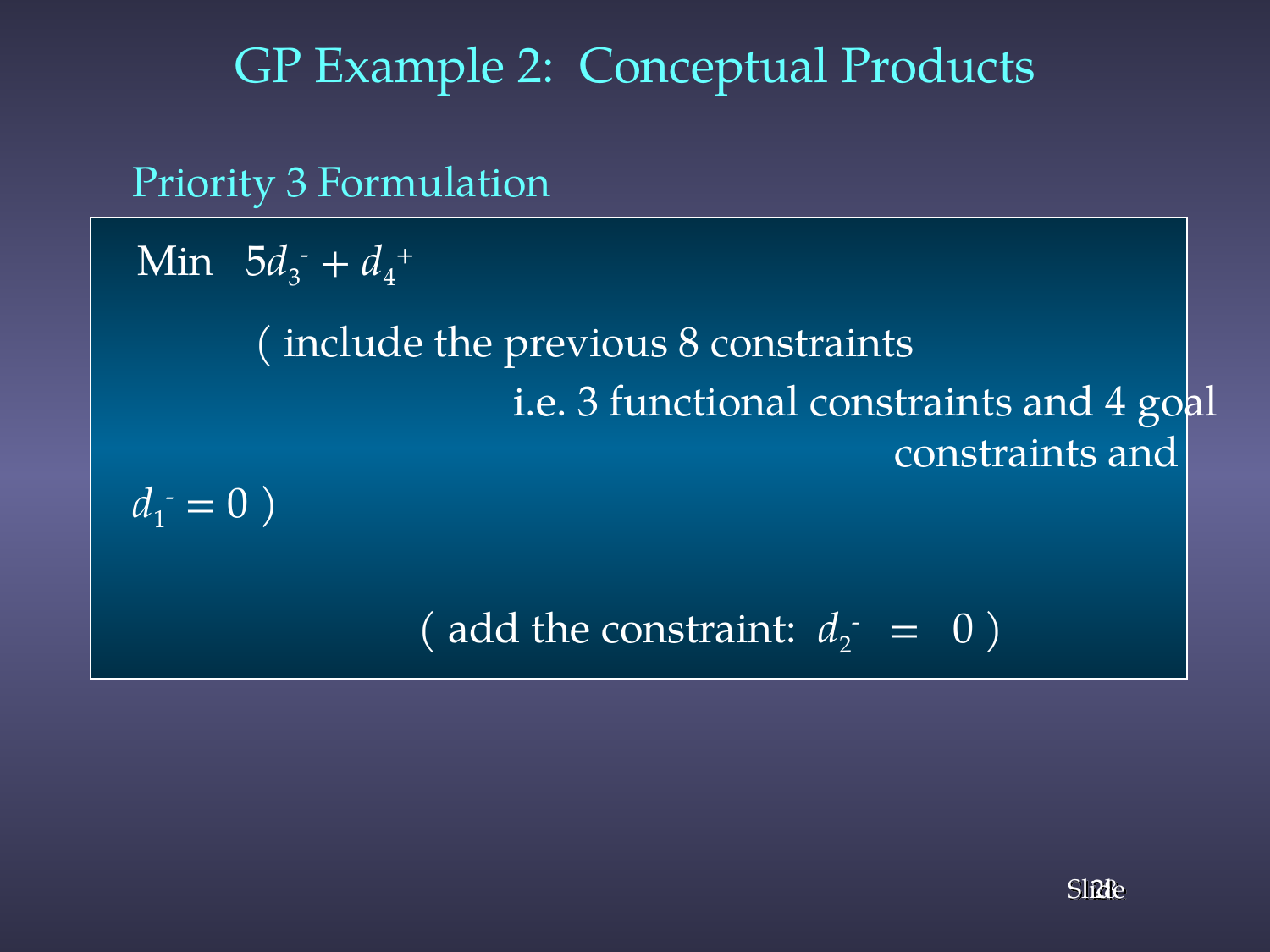

GP Example 2:  Conceptual Products
	Priority 3 Formulation

     Min   5d3- + d4+

                ( include the previous 8 constraints
				i.e. 3 functional constraints and 4 goal 						constraints and  d1- = 0 )

			   ( add the constraint:  d2-    =   0 )